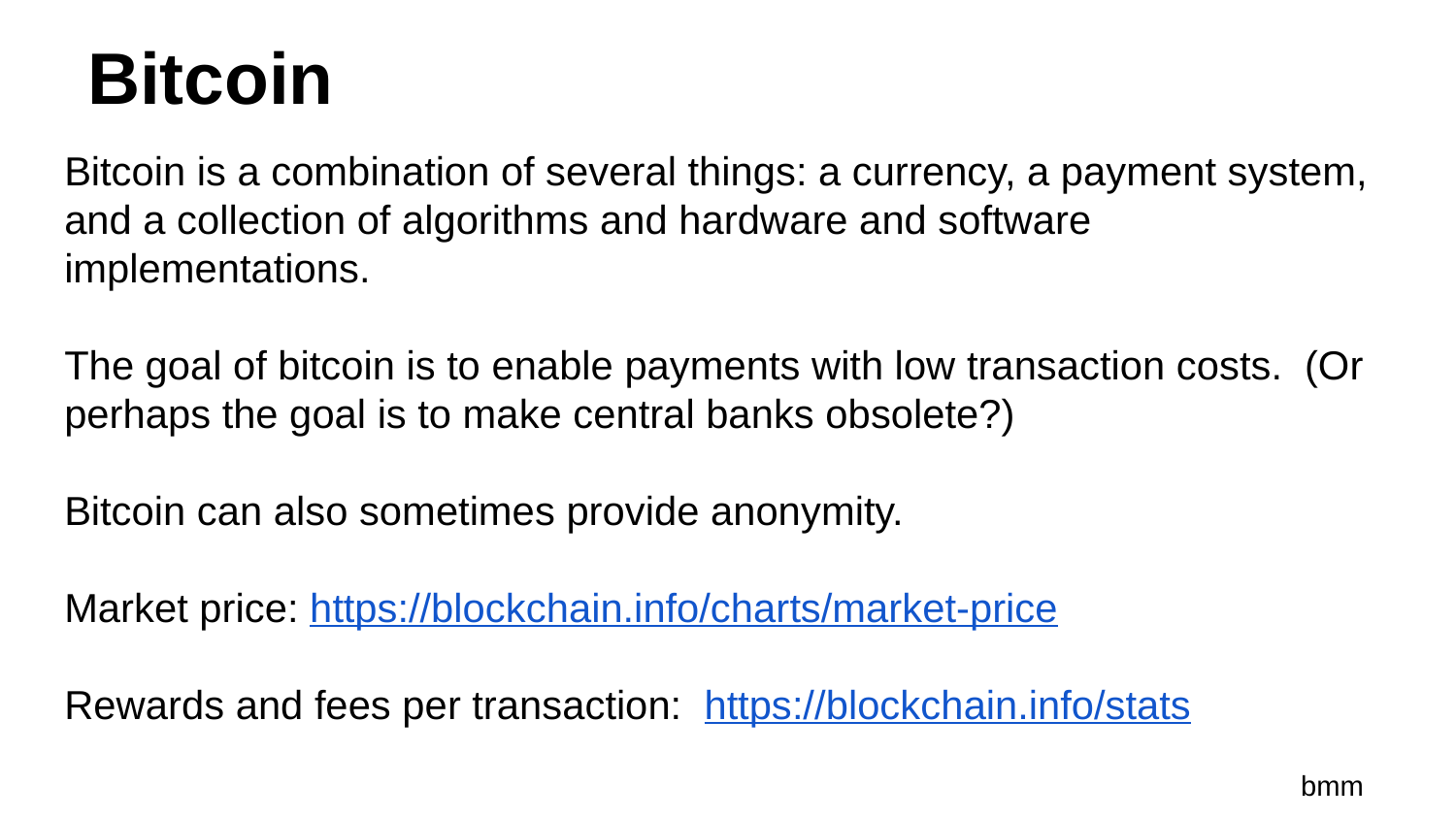

# Bitcoin
Bitcoin is a combination of several things: a currency, a payment system, and a collection of algorithms and hardware and software implementations.

The goal of bitcoin is to enable payments with low transaction costs.  (Or perhaps the goal is to make central banks obsolete?)

Bitcoin can also sometimes provide anonymity.

Market price: https://blockchain.info/charts/market-price

Rewards and fees per transaction:  https://blockchain.info/stats

bmm